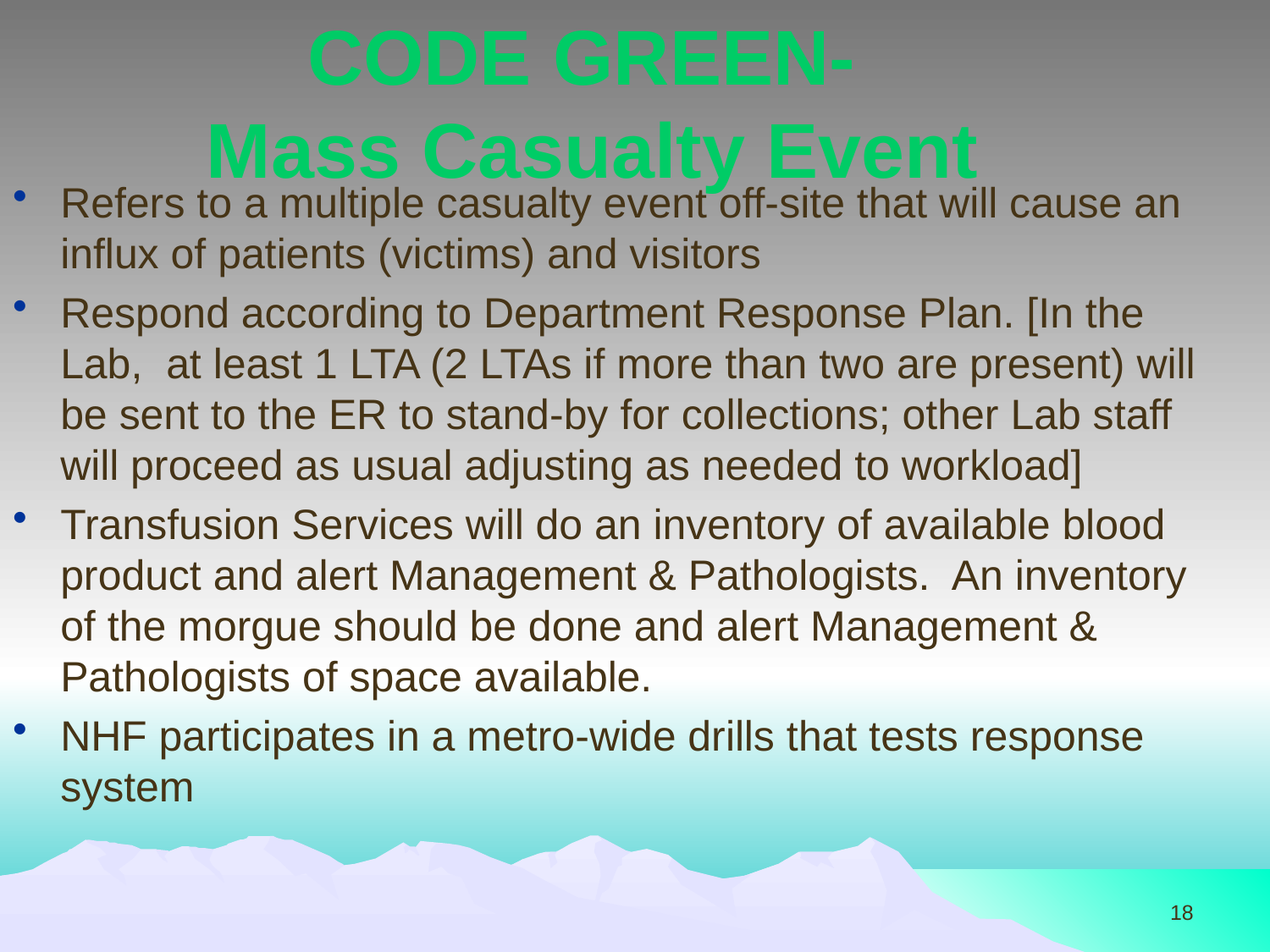

# CODE GREEN- Mass Casualty Event
Refers to a multiple casualty event off-site that will cause an influx of patients (victims) and visitors
Respond according to Department Response Plan. [In the Lab,  at least 1 LTA (2 LTAs if more than two are present) will be sent to the ER to stand-by for collections; other Lab staff will proceed as usual adjusting as needed to workload]
Transfusion Services will do an inventory of available blood product and alert Management & Pathologists.  An inventory of the morgue should be done and alert Management & Pathologists of space available.
NHF participates in a metro-wide drills that tests response system
18